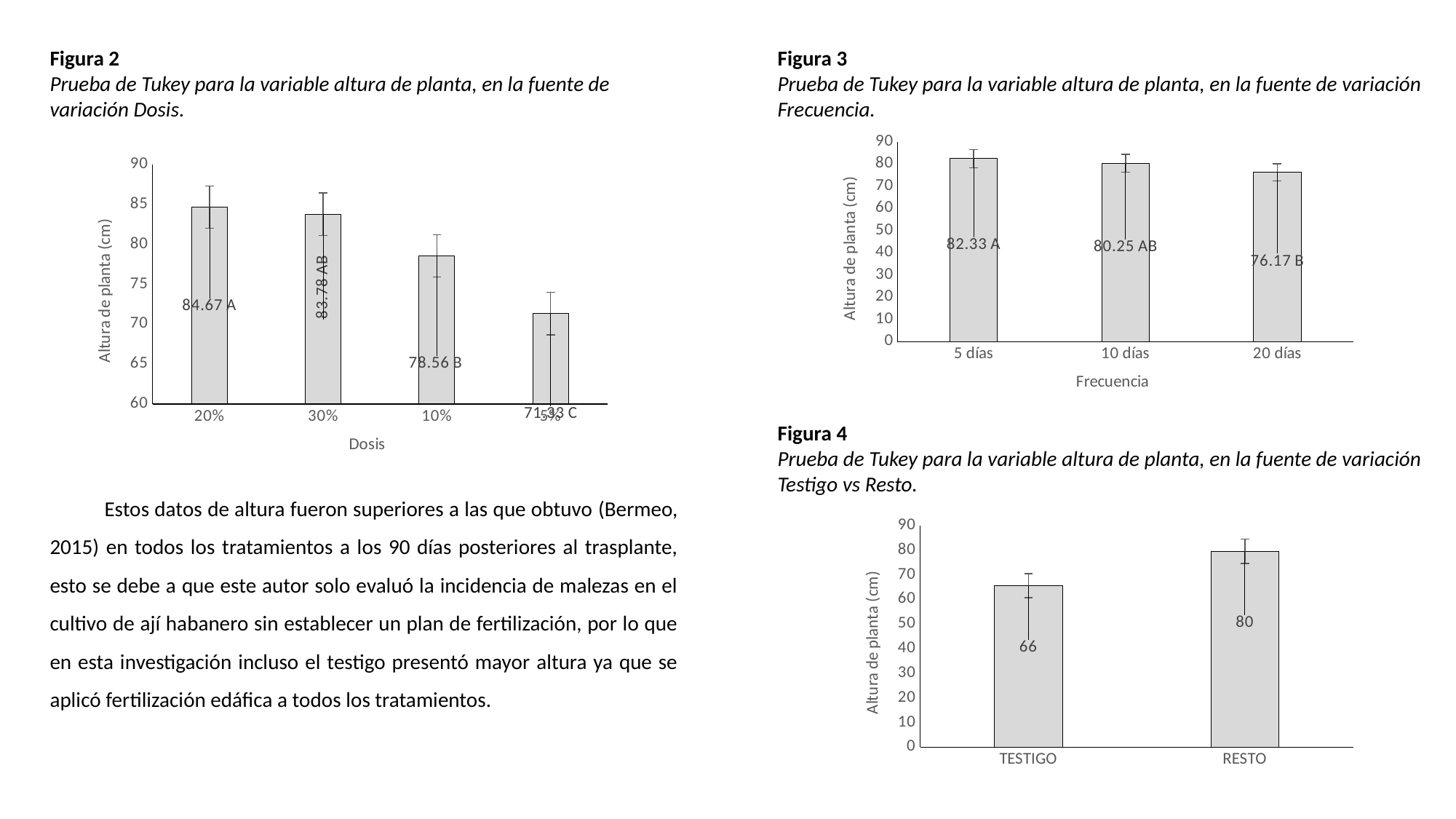

Figura 2
Prueba de Tukey para la variable altura de planta, en la fuente de variación Dosis.
Figura 3
Prueba de Tukey para la variable altura de planta, en la fuente de variación Frecuencia.

### Chart

| Category | ALTURA (cm) |
|---|---|
| 5 días | 82.33 |
| 10 días | 80.25 |
| 20 días | 76.17 |

### Chart

| Category | ALTURA (cm) |
|---|---|
| 0.2 | 84.67 |
| 0.3 | 83.78 |
| 0.1 | 78.56 |
| 0.05 | 71.33 |
Figura 4
Prueba de Tukey para la variable altura de planta, en la fuente de variación Testigo vs Resto.
Estos datos de altura fueron superiores a las que obtuvo (Bermeo, 2015) en todos los tratamientos a los 90 días posteriores al trasplante, esto se debe a que este autor solo evaluó la incidencia de malezas en el cultivo de ají habanero sin establecer un plan de fertilización, por lo que en esta investigación incluso el testigo presentó mayor altura ya que se aplicó fertilización edáfica a todos los tratamientos.

### Chart

| Category |  |
|---|---|
| TESTIGO | 65.66666666666667 |
| RESTO | 79.58333333333333 |